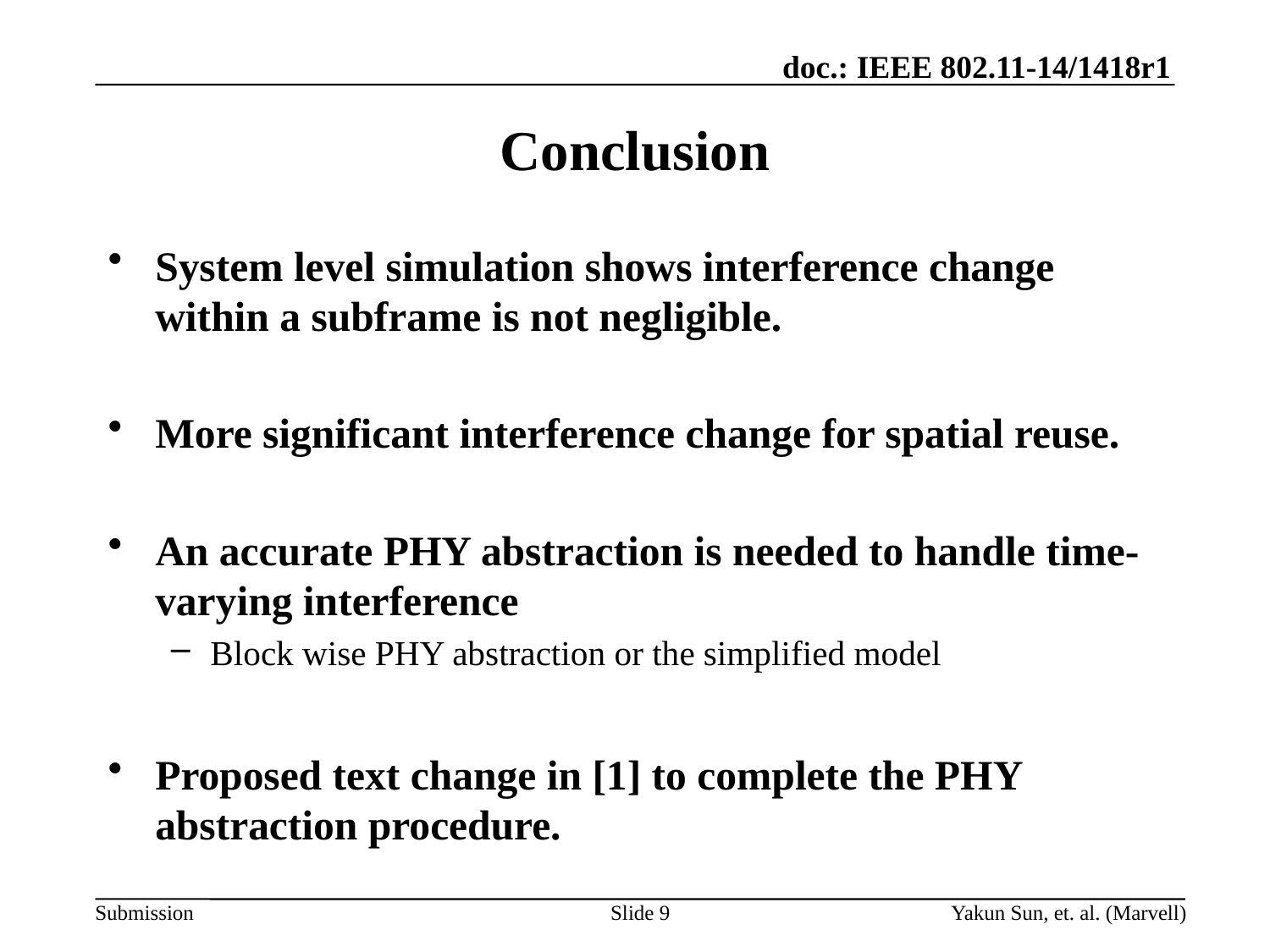

# Conclusion
System level simulation shows interference change within a subframe is not negligible.

More significant interference change for spatial reuse.

An accurate PHY abstraction is needed to handle time-varying interference
Block wise PHY abstraction or the simplified model

Proposed text change in [1] to complete the PHY abstraction procedure.
Slide 9
Yakun Sun, et. al. (Marvell)